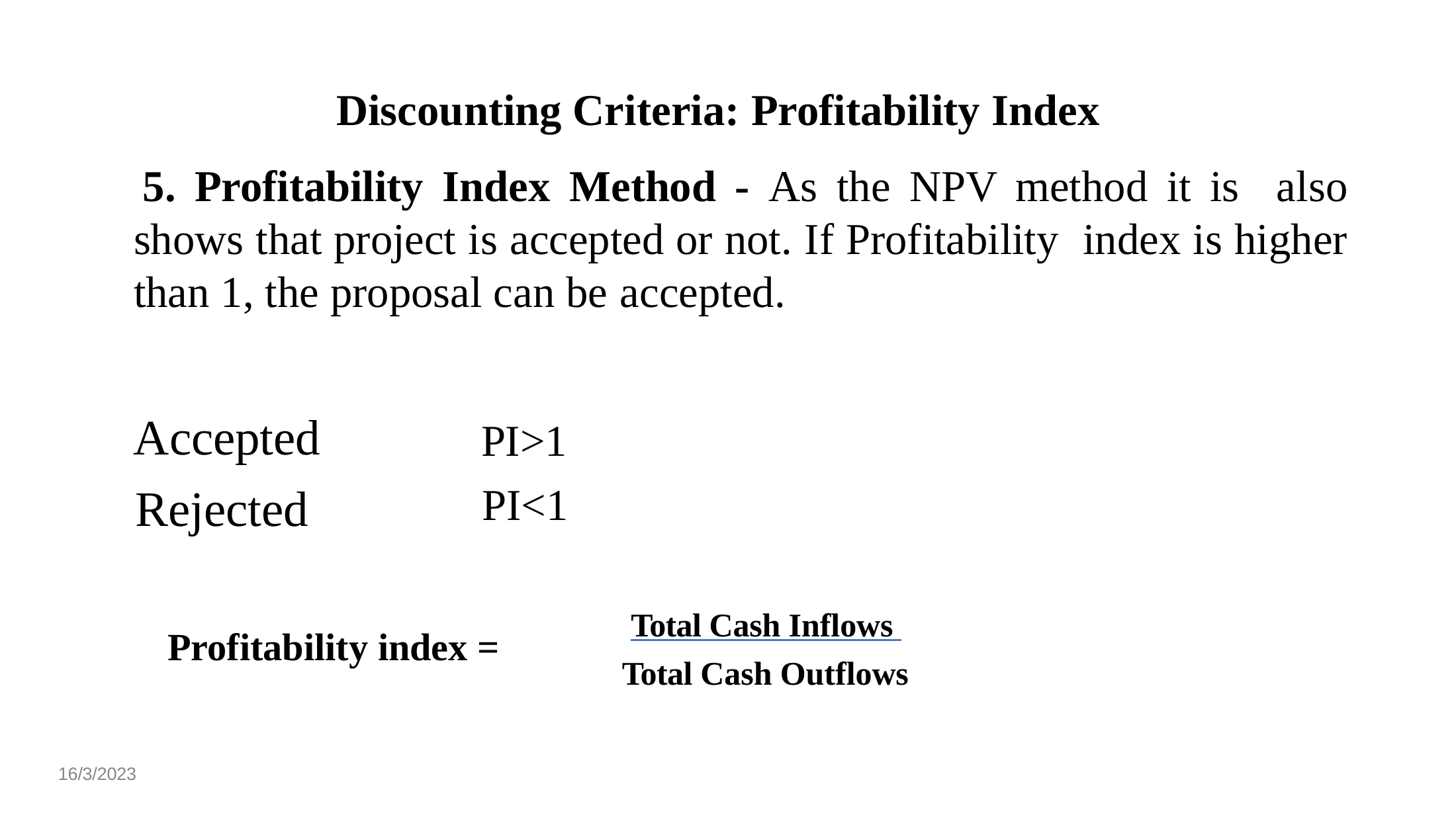

# Discounting Criteria: Profitability Index
5. Profitability Index Method - As the NPV method it is  also shows that project is accepted or not. If Profitability  index is higher than 1, the proposal can be accepted.
Accepted  Rejected
PI>1  PI<1
Total Cash Inflows  Total Cash Outflows
Profitability index =
16/3/2023
27